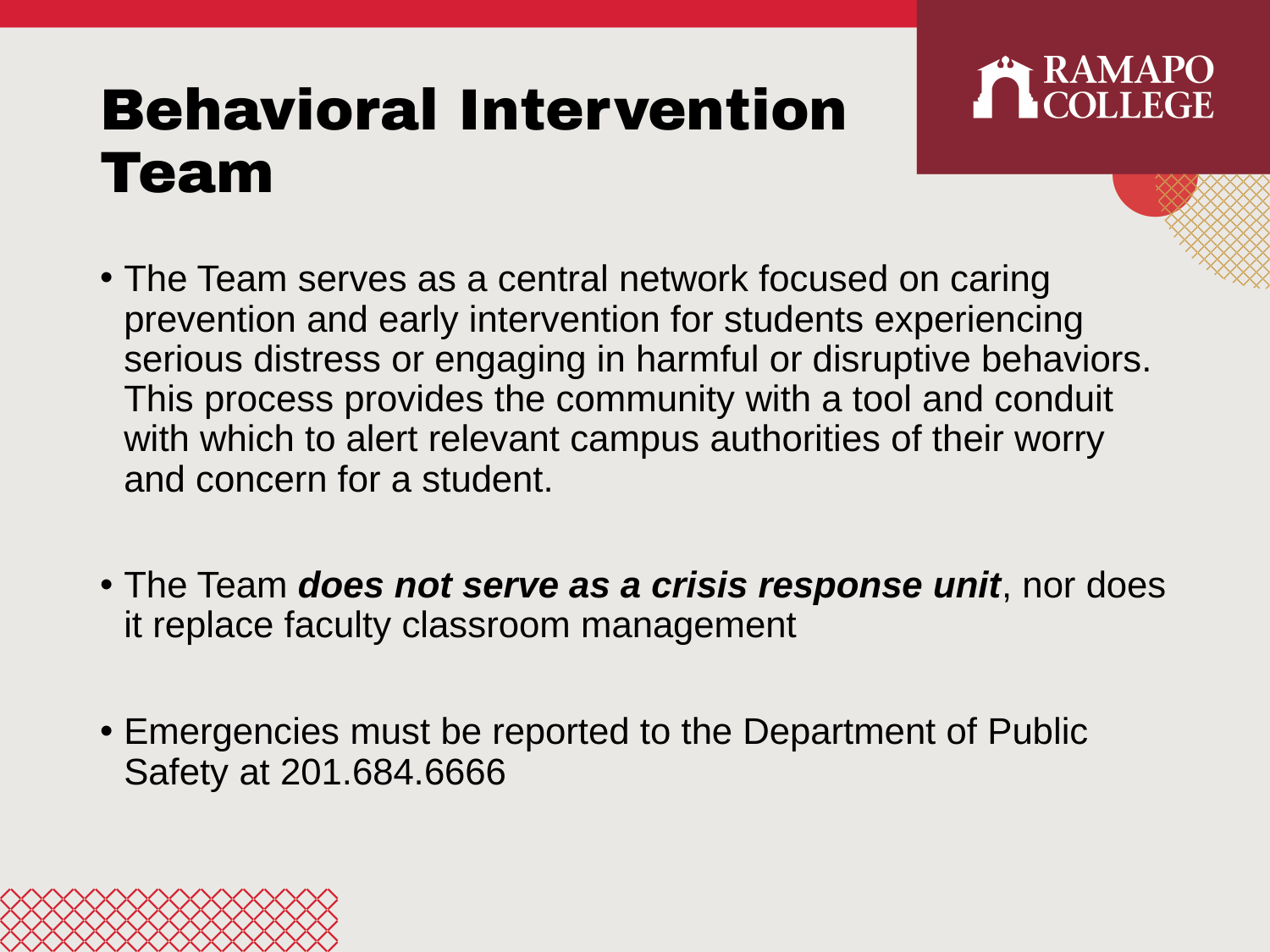

# Behavioral Intervention Team
The Team serves as a central network focused on caring prevention and early intervention for students experiencing serious distress or engaging in harmful or disruptive behaviors. This process provides the community with a tool and conduit with which to alert relevant campus authorities of their worry and concern for a student.

The Team does not serve as a crisis response unit, nor does it replace faculty classroom management

Emergencies must be reported to the Department of Public Safety at 201.684.6666